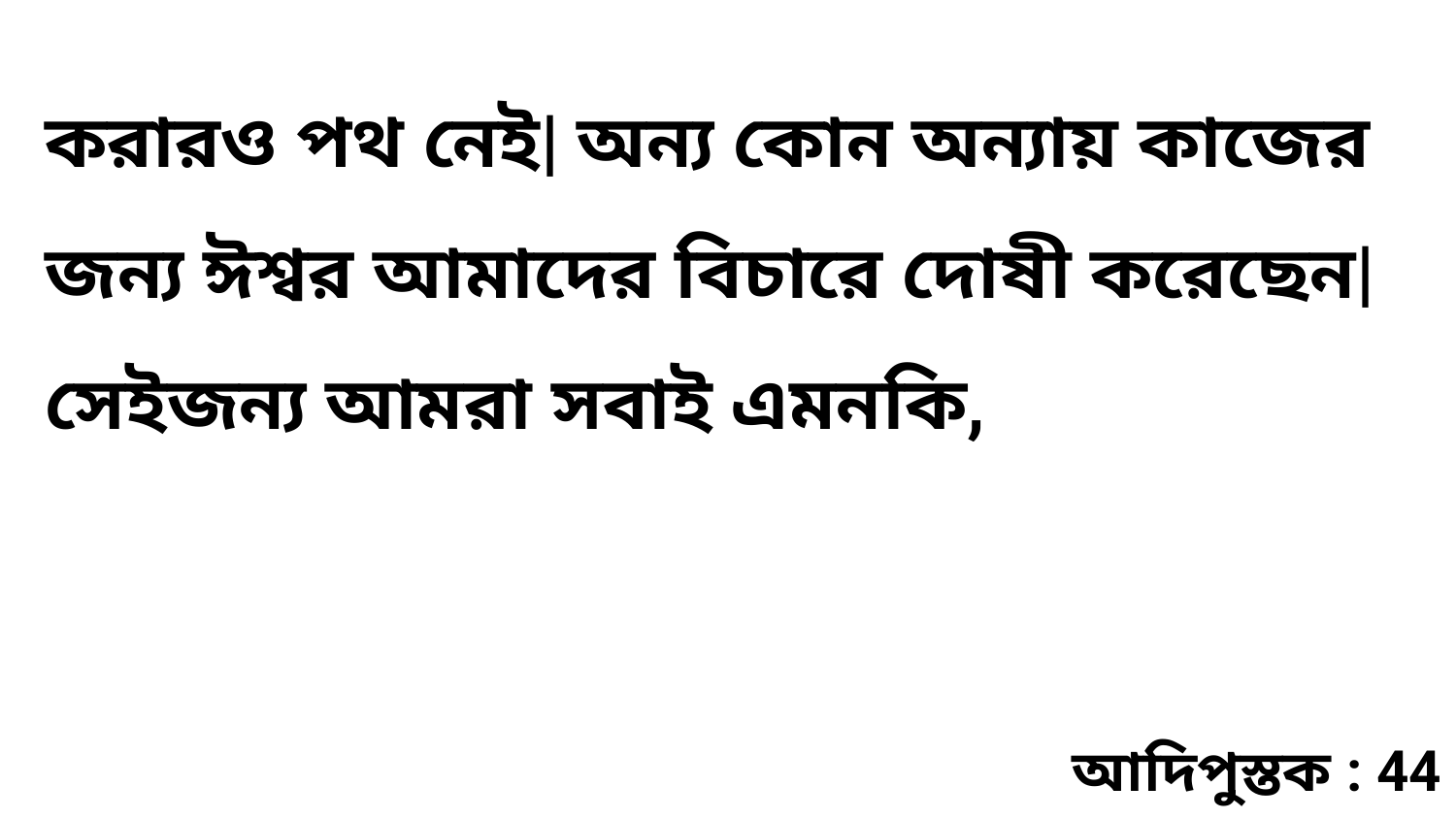

করারও পথ নেই| অন্য কোন অন্যায় কাজের জন্য ঈশ্বর আমাদের বিচারে দোষী করেছেন| সেইজন্য আমরা সবাই এমনকি,
আদিপুস্তক : 44